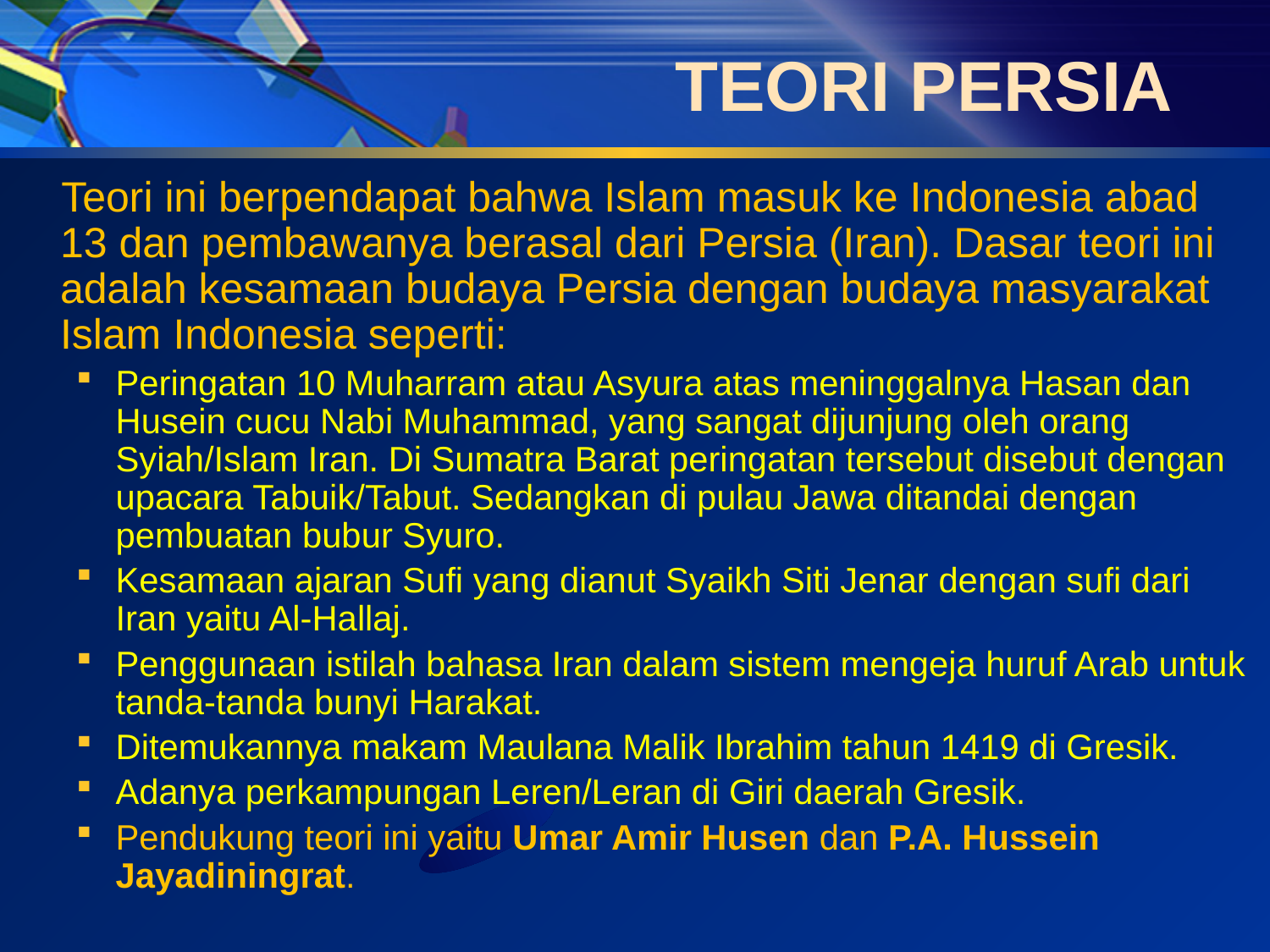

# TEORI PERSIA
     Teori ini berpendapat bahwa Islam masuk ke Indonesia abad 13 dan pembawanya berasal dari Persia (Iran). Dasar teori ini adalah kesamaan budaya Persia dengan budaya masyarakat Islam Indonesia seperti:
Peringatan 10 Muharram atau Asyura atas meninggalnya Hasan dan Husein cucu Nabi Muhammad, yang sangat dijunjung oleh orang Syiah/Islam Iran. Di Sumatra Barat peringatan tersebut disebut dengan upacara Tabuik/Tabut. Sedangkan di pulau Jawa ditandai dengan pembuatan bubur Syuro.
Kesamaan ajaran Sufi yang dianut Syaikh Siti Jenar dengan sufi dari Iran yaitu Al-Hallaj.
Penggunaan istilah bahasa Iran dalam sistem mengeja huruf Arab untuk tanda-tanda bunyi Harakat.
Ditemukannya makam Maulana Malik Ibrahim tahun 1419 di Gresik.
Adanya perkampungan Leren/Leran di Giri daerah Gresik.
Pendukung teori ini yaitu Umar Amir Husen dan P.A. Hussein Jayadiningrat.